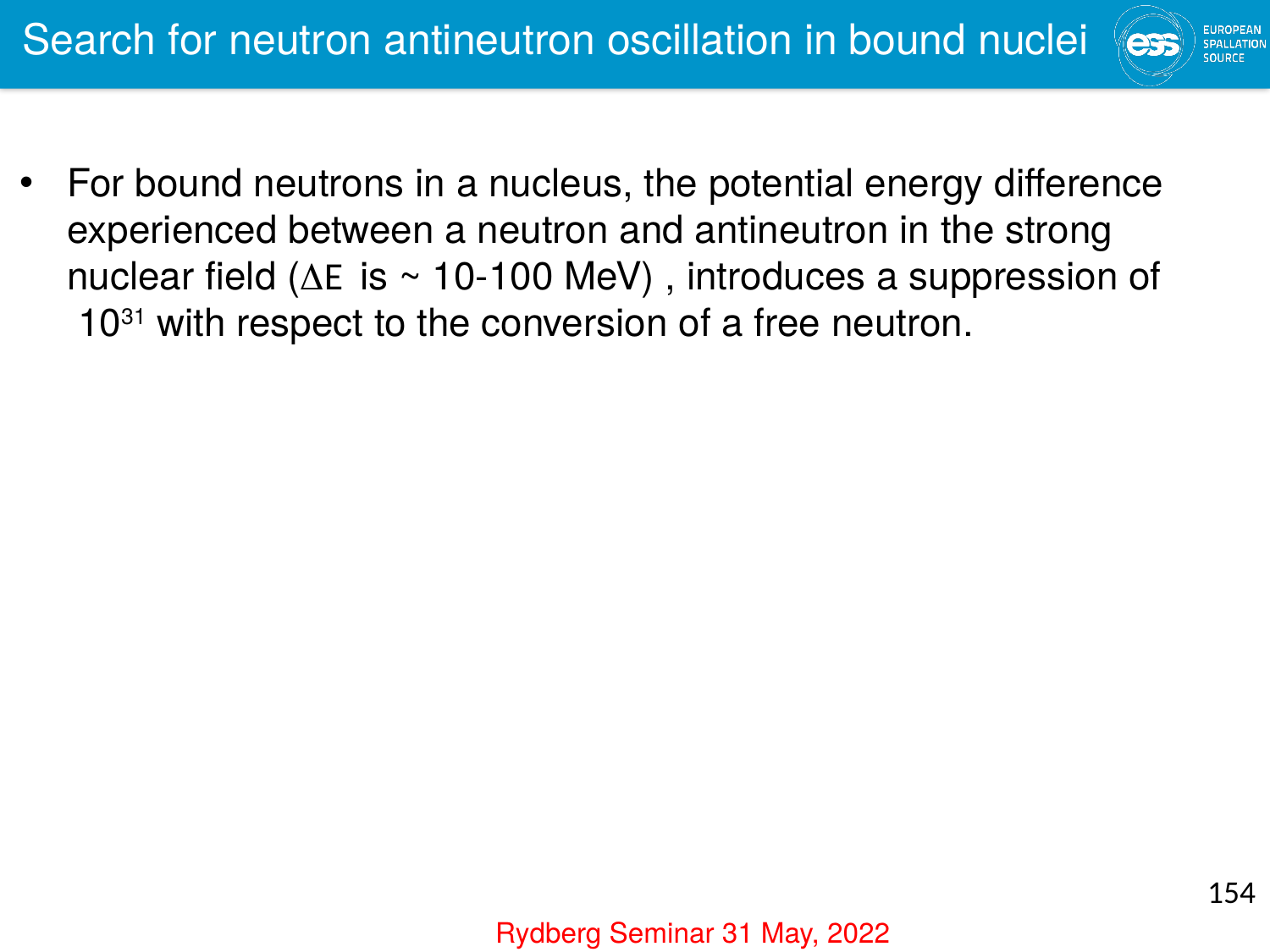

Search for neutron antineutron oscillation in bound nuclei
For bound neutrons in a nucleus, the potential energy difference experienced between a neutron and antineutron in the strong nuclear field (ΔE  is ~ 10-100 MeV) , introduces a suppression of  1031 with respect to the conversion of a free neutron.

154